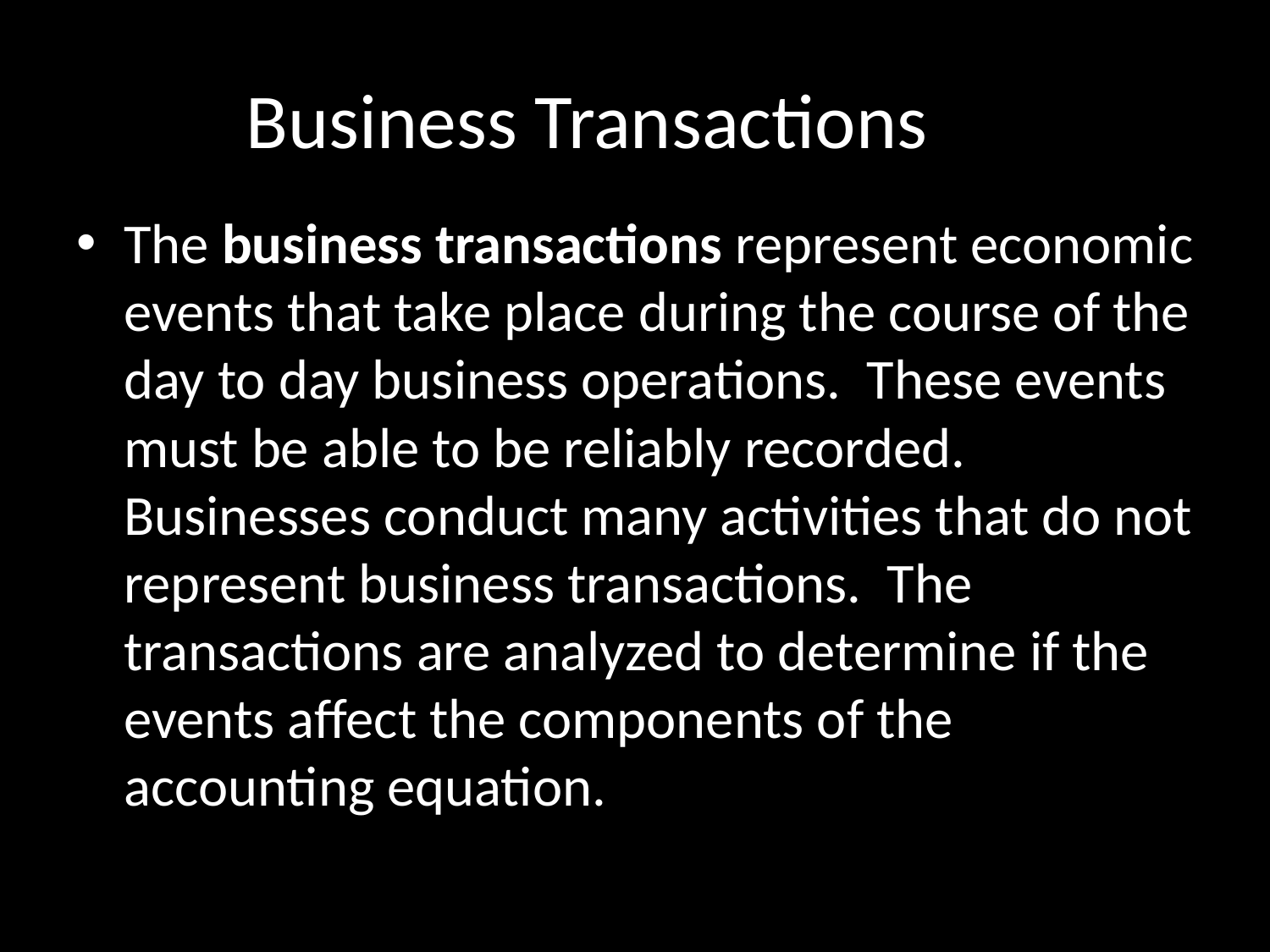

# Business Transactions
The business transactions represent economic events that take place during the course of the day to day business operations.  These events must be able to be reliably recorded.  Businesses conduct many activities that do not represent business transactions.  The transactions are analyzed to determine if the events affect the components of the accounting equation.